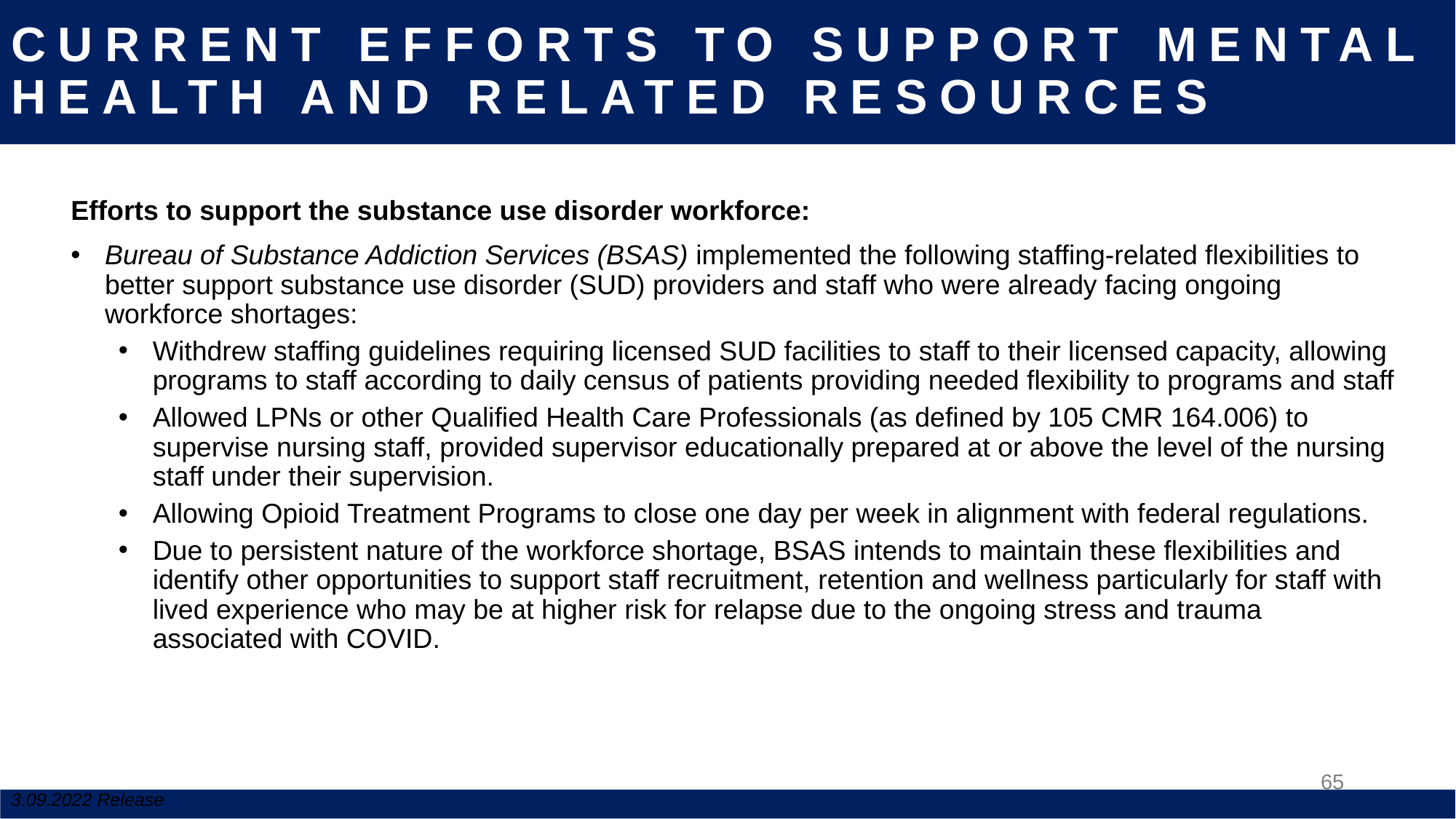

# CURRENT EFFORTS TO SUPPORT MENTAL HEALTH AND RELATED RESOURCES
Efforts to support the substance use disorder workforce:
Bureau of Substance Addiction Services (BSAS) implemented the following staffing-related flexibilities to better support substance use disorder (SUD) providers and staff who were already facing ongoing workforce shortages:
Withdrew staffing guidelines requiring licensed SUD facilities to staff to their licensed capacity, allowing programs to staff according to daily census of patients providing needed flexibility to programs and staff
Allowed LPNs or other Qualified Health Care Professionals (as defined by 105 CMR 164.006) to supervise nursing staff, provided supervisor educationally prepared at or above the level of the nursing staff under their supervision.
Allowing Opioid Treatment Programs to close one day per week in alignment with federal regulations.
Due to persistent nature of the workforce shortage, BSAS intends to maintain these flexibilities and identify other opportunities to support staff recruitment, retention and wellness particularly for staff with lived experience who may be at higher risk for relapse due to the ongoing stress and trauma associated with COVID.

65
3.09.2022 Release